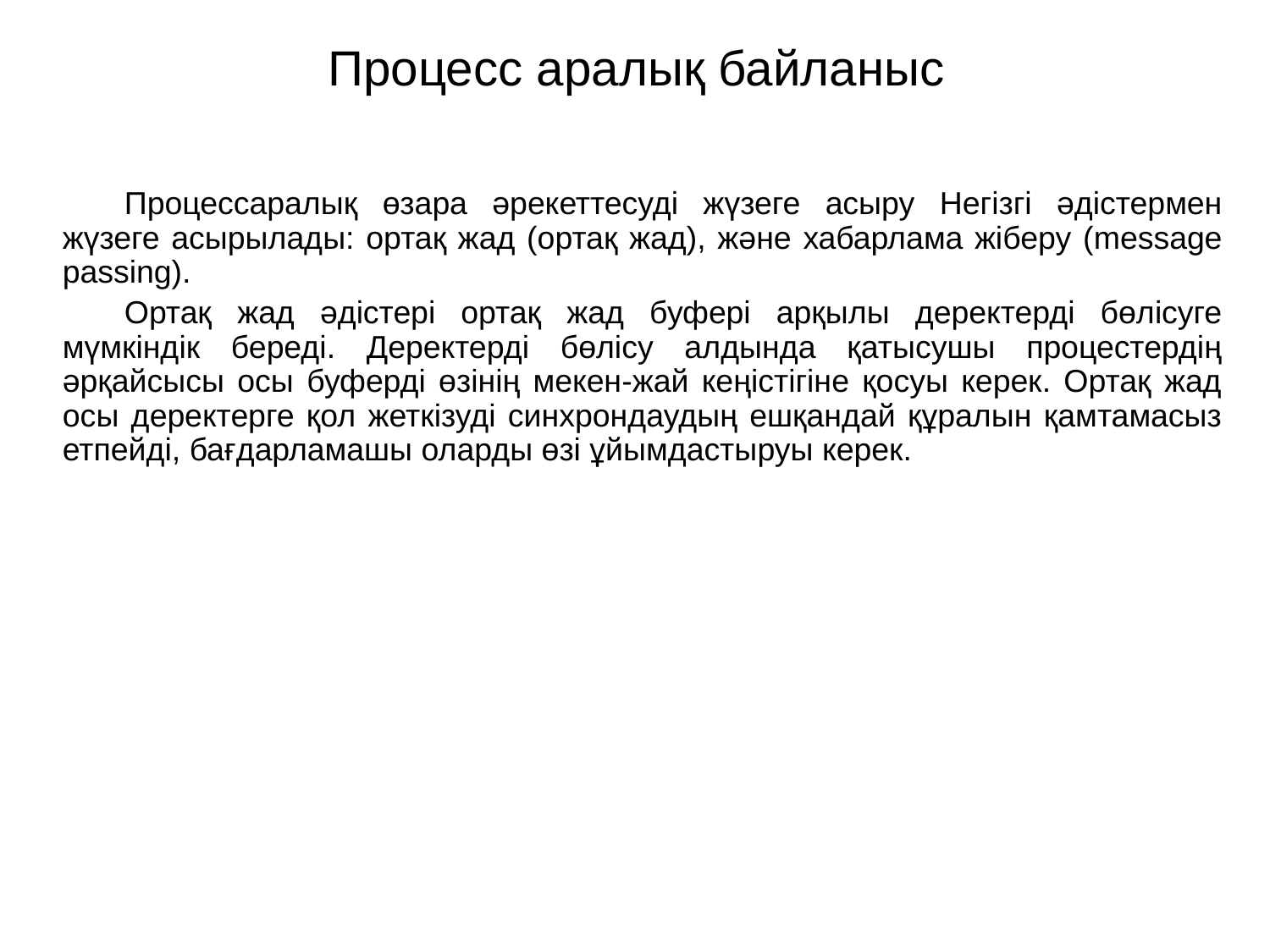

# Процесс аралық байланыс

Процессаралық өзара әрекеттесуді жүзеге асыру Негізгі әдістермен жүзеге асырылады: ортақ жад (ортақ жад), және хабарлама жіберу (message passing).
Ортақ жад әдістері ортақ жад буфері арқылы деректерді бөлісуге мүмкіндік береді. Деректерді бөлісу алдында қатысушы процестердің әрқайсысы осы буферді өзінің мекен-жай кеңістігіне қосуы керек. Ортақ жад осы деректерге қол жеткізуді синхрондаудың ешқандай құралын қамтамасыз етпейді, бағдарламашы оларды өзі ұйымдастыруы керек.